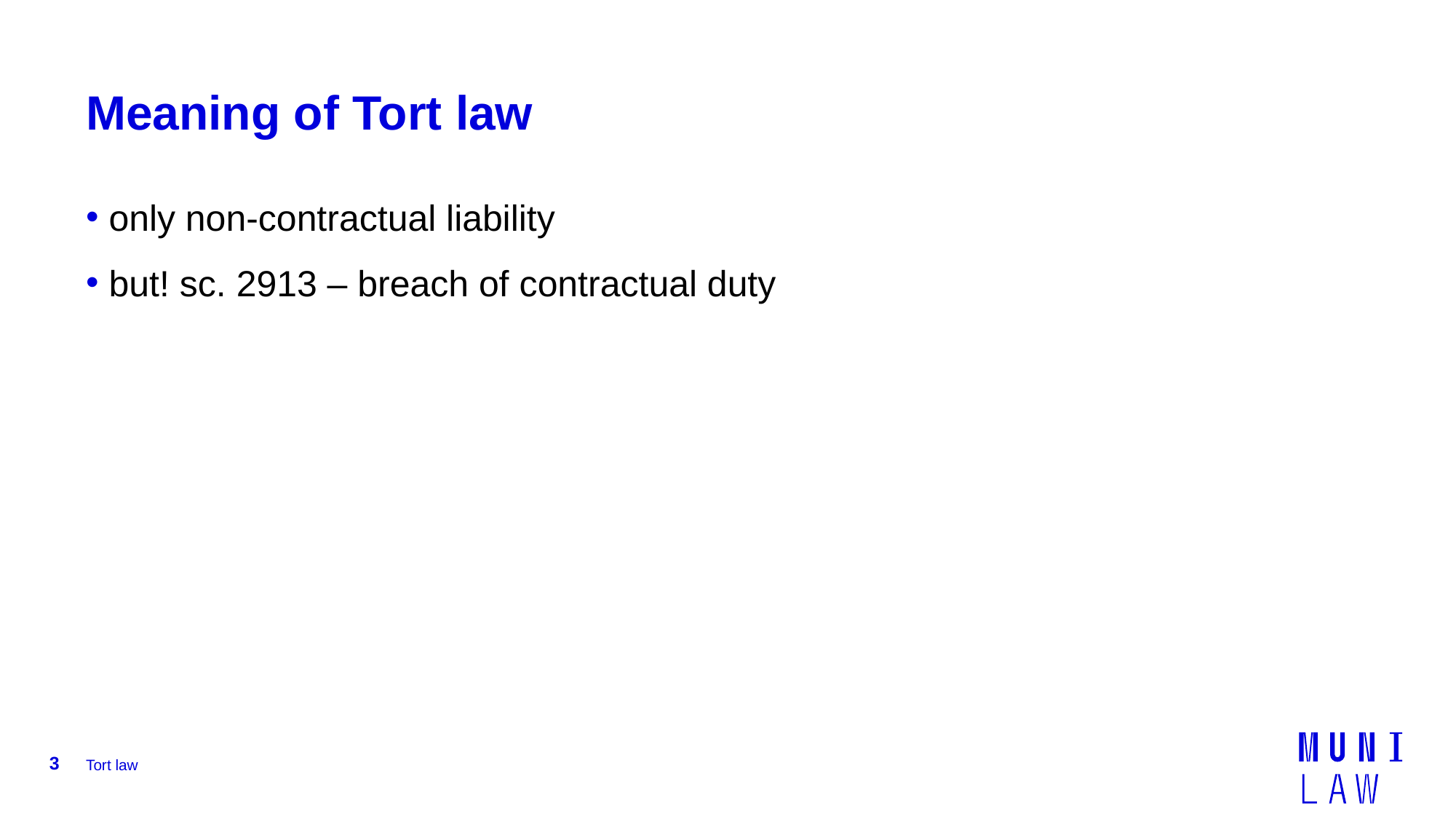

# Meaning of Tort law
 only non-contractual liability
 but! sc. 2913 – breach of contractual duty
3
Tort law